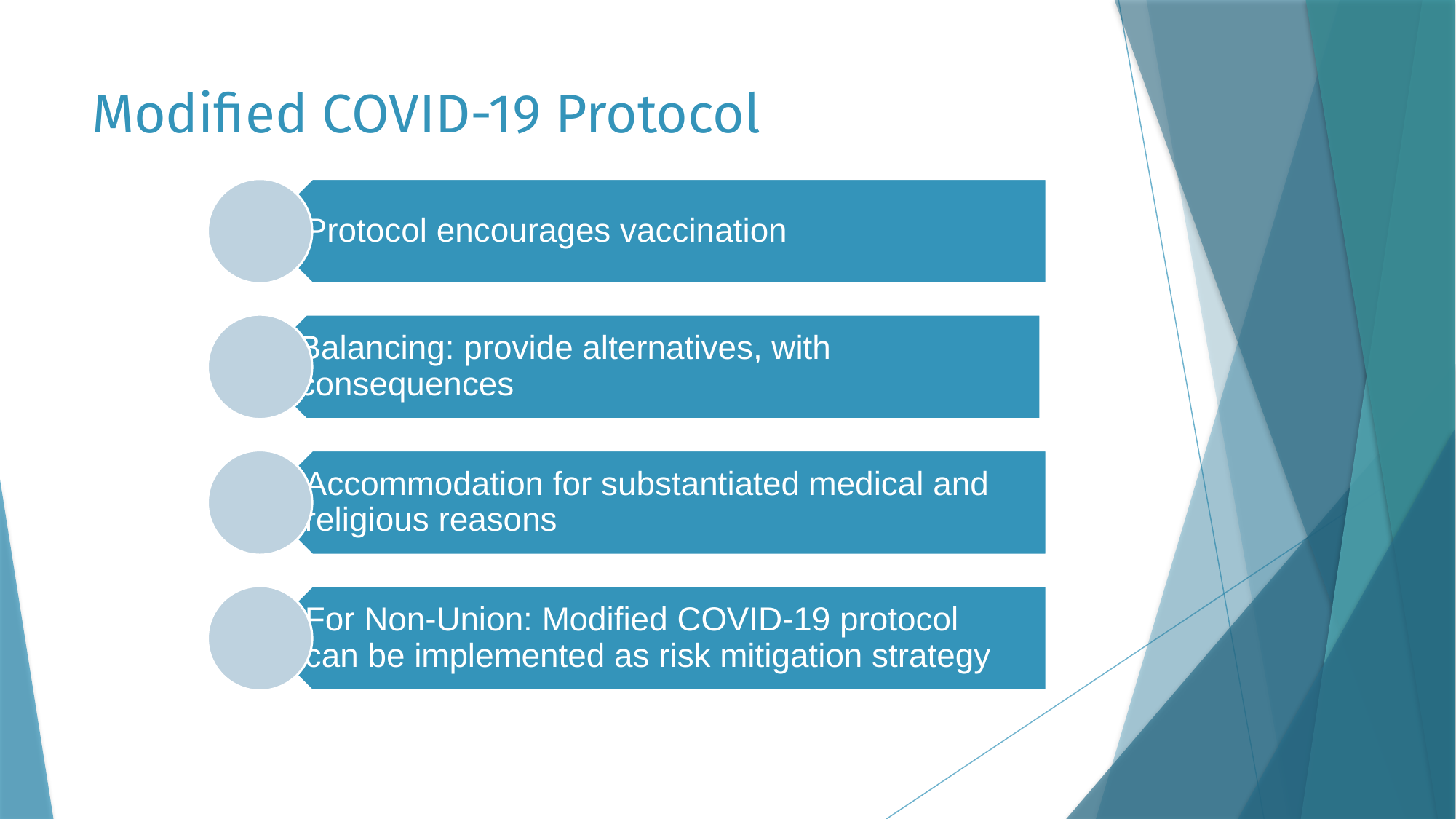

# Modified COVID-19 Protocol
Protocol encourages vaccination
Balancing: provide alternatives, with consequences
Accommodation for substantiated medical and religious reasons
For Non-Union: Modified COVID-19 protocol can be implemented as risk mitigation strategy